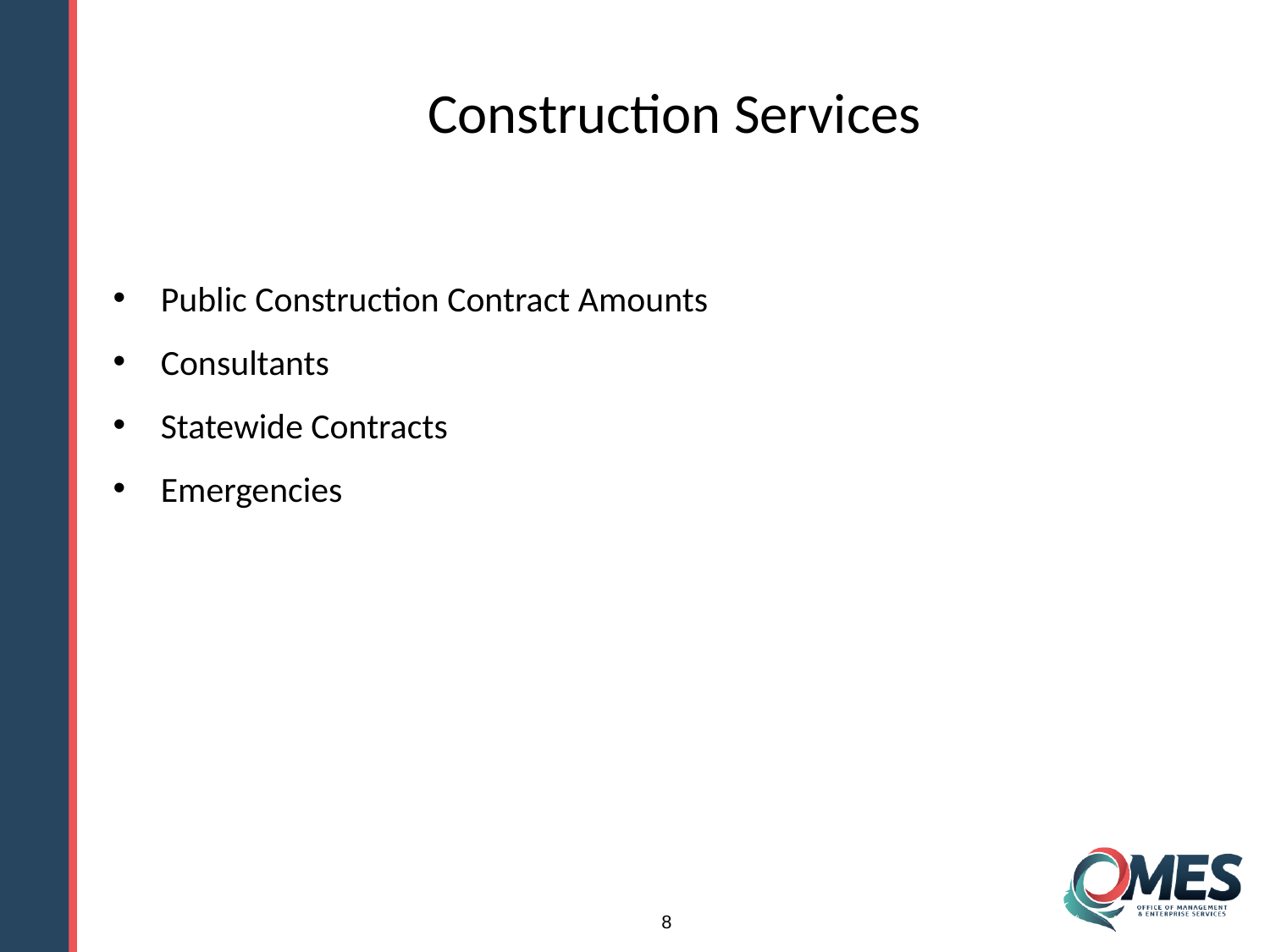

Construction Services
Public Construction Contract Amounts
Consultants
Statewide Contracts
Emergencies
8